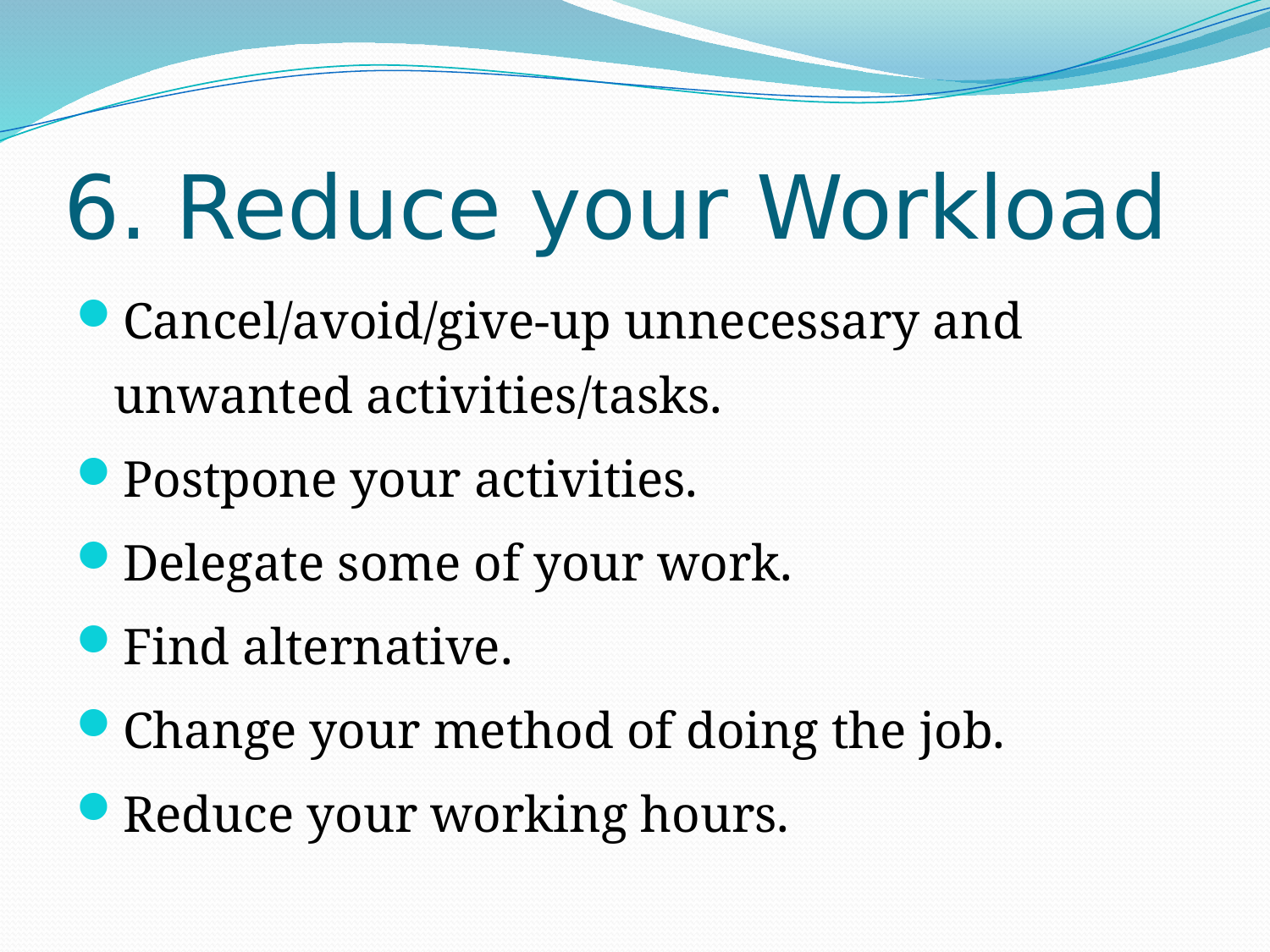

# 6. Reduce your Workload
Cancel/avoid/give-up unnecessary and unwanted activities/tasks.
Postpone your activities.
Delegate some of your work.
Find alternative.
Change your method of doing the job.
Reduce your working hours.